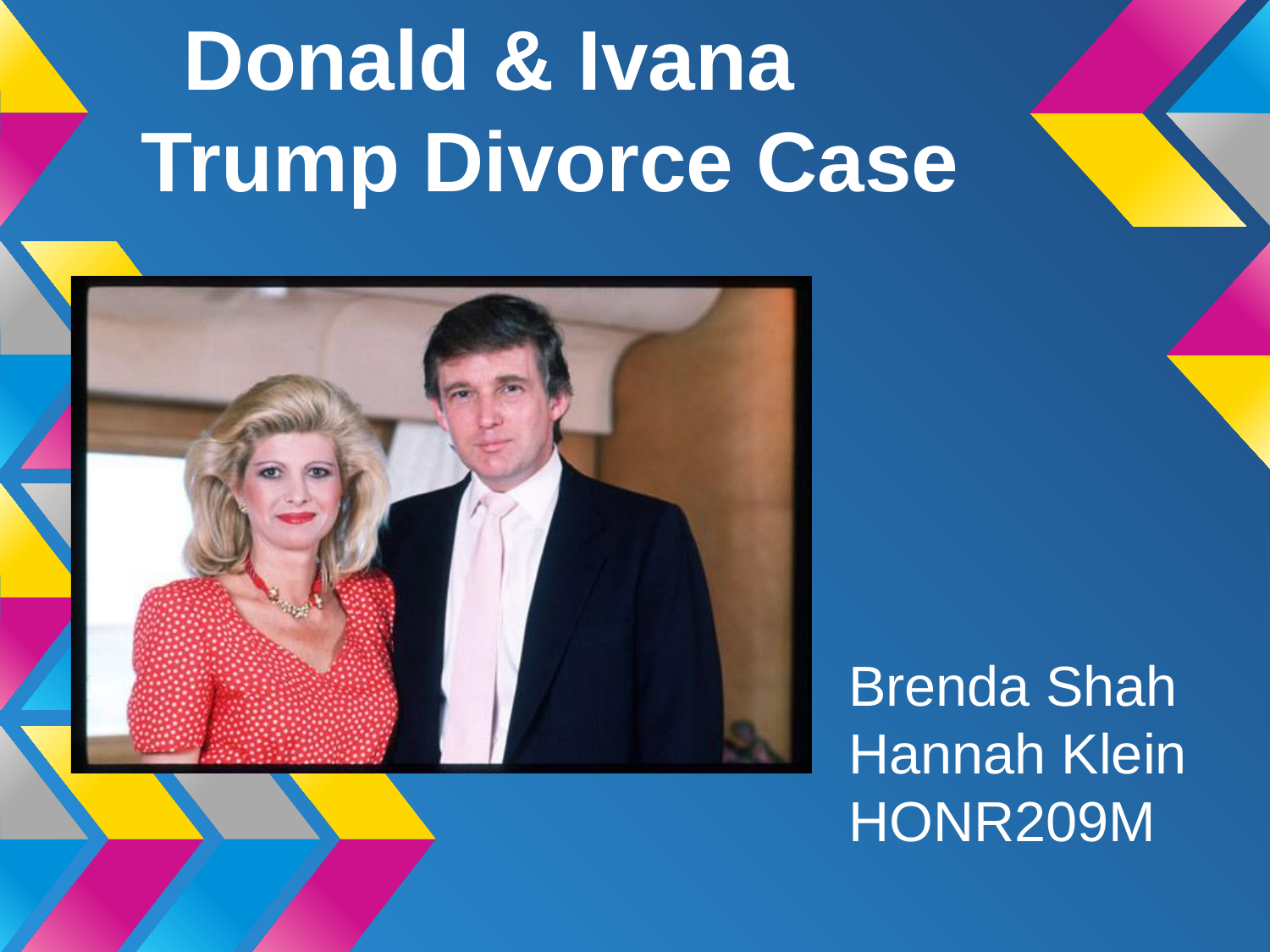

# Donald & Ivana Trump Divorce Case

Brenda Shah
Hannah Klein
HONR209M